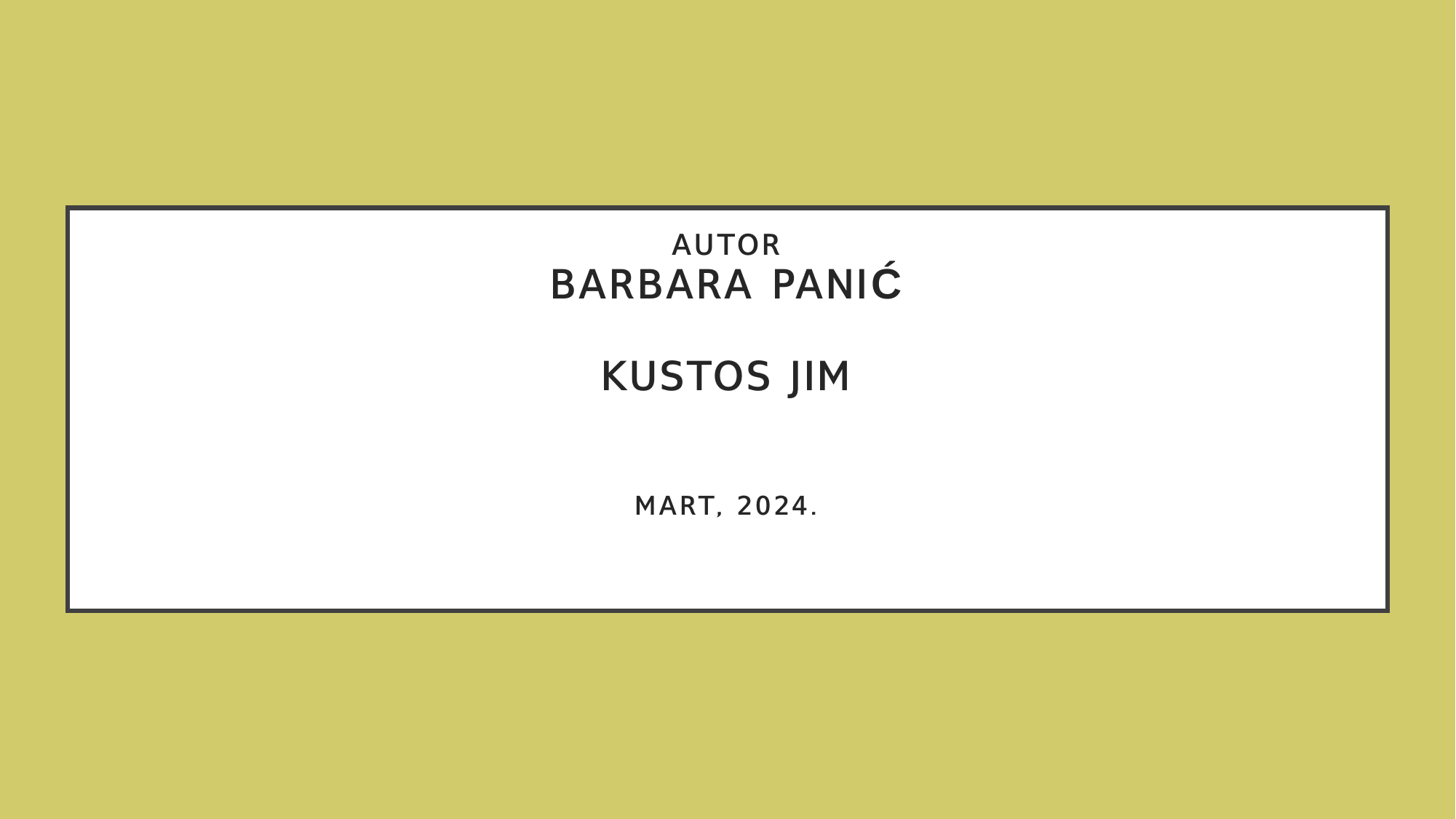

# Autor BARBARA PANIĆ KUSTOS jim mart, 2024.